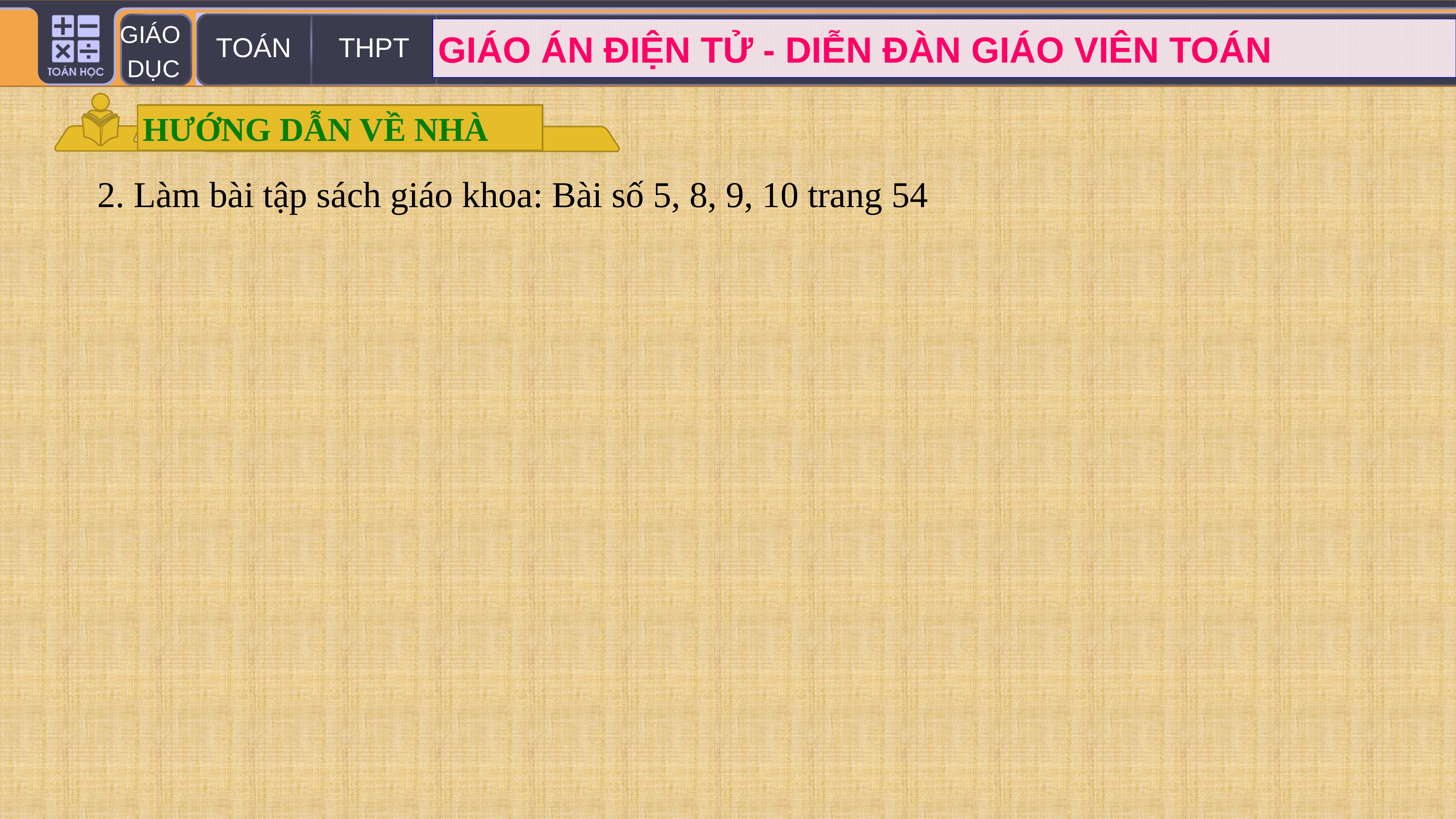

HƯỚNG DẪN VỀ NHÀ

2. Làm bài tập sách giáo khoa: Bài số 5, 8, 9, 10 trang 54